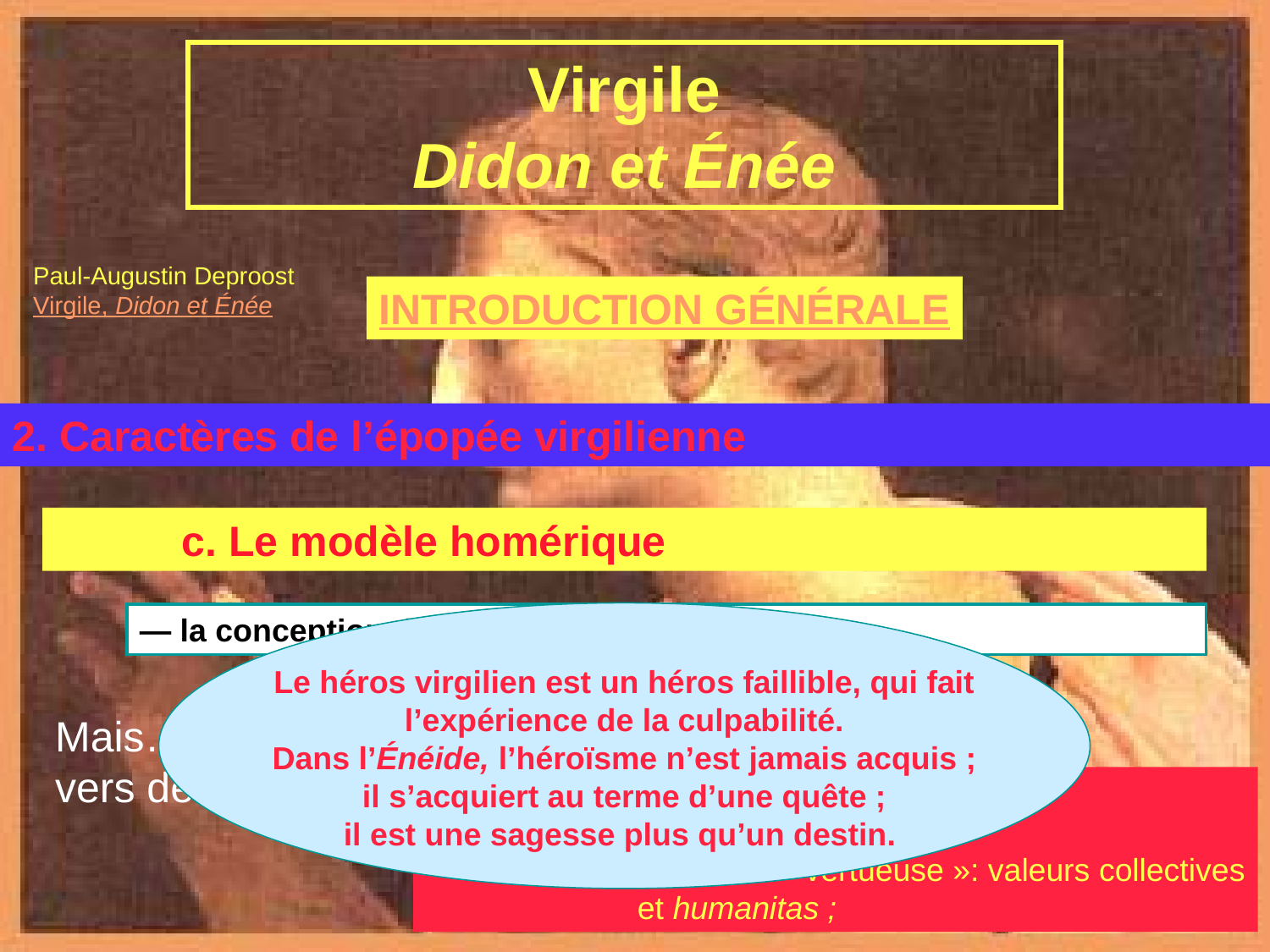

Virgile
Didon et Énée
Paul-Augustin Deproost
Virgile, Didon et Énée
INTRODUCTION GÉNÉRALE
2. Caractères de l’épopée virgilienne
	c. Le modèle homérique
Virgile et l’Énéide

	B. L’Énéide

— la conception de l’héroïsme :
Le héros virgilien est un héros faillible, qui fait l’expérience de la culpabilité.
Dans l’Énéide, l’héroïsme n’est jamais acquis ;
il s’acquiert au terme d’une quête ;
il est une sagesse plus qu’un destin.
// Homère :	— guerrier + marin ;
	— dieux et hommes ;
Mais… le dernier
vers de l’Énéide !
>< Homère :	— intériorisation et lyrisme ;
	— initiation ;
	— guerre « vertueuse »: valeurs collectives
	et humanitas ;